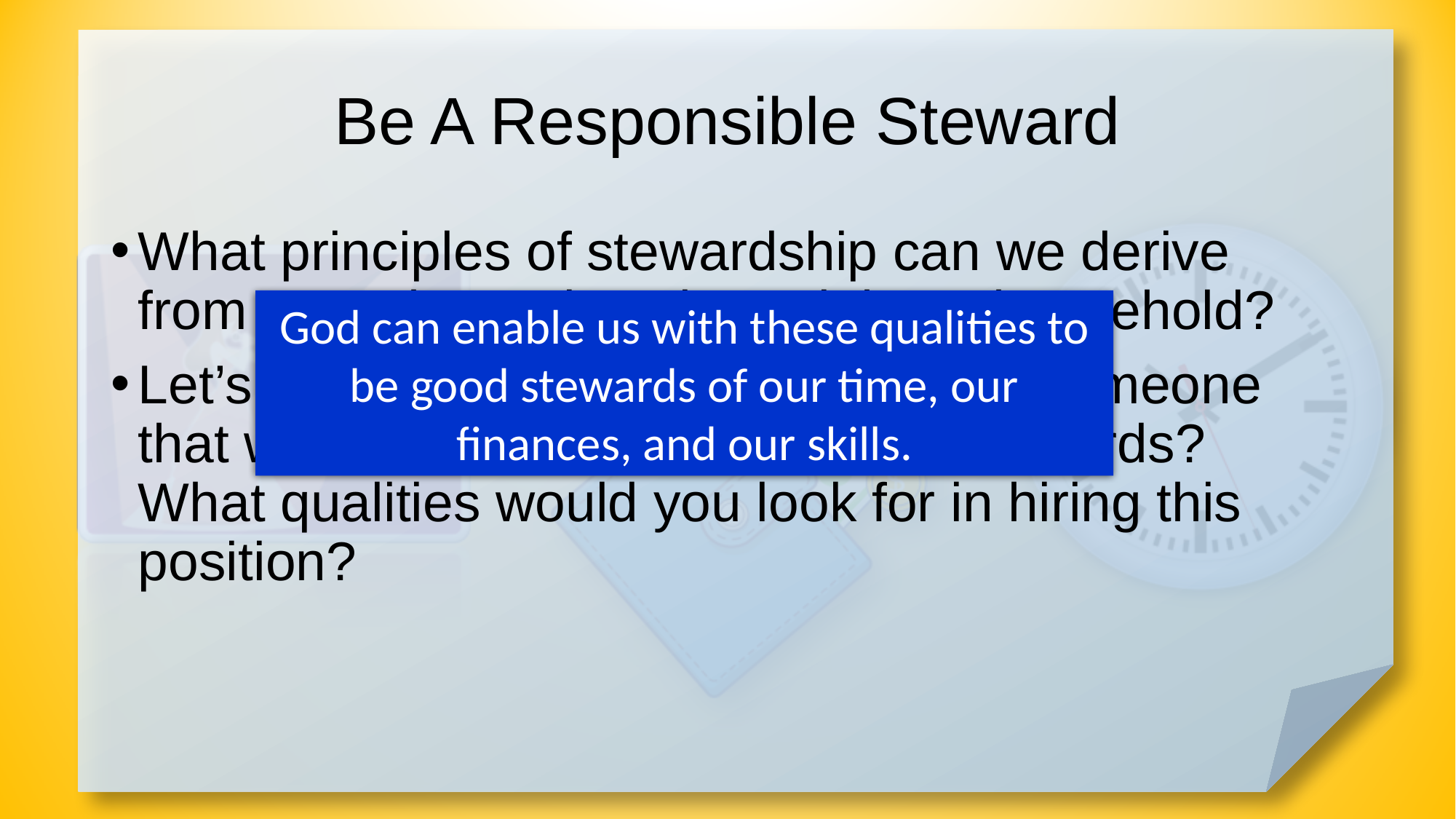

# Be A Responsible Steward
What principles of stewardship can we derive from Joseph's actions in Potiphar's household?
Let’s list further characteristics about someone that would suggest they are good stewards?  What qualities would you look for in hiring this position?
God can enable us with these qualities to be good stewards of our time, our finances, and our skills.